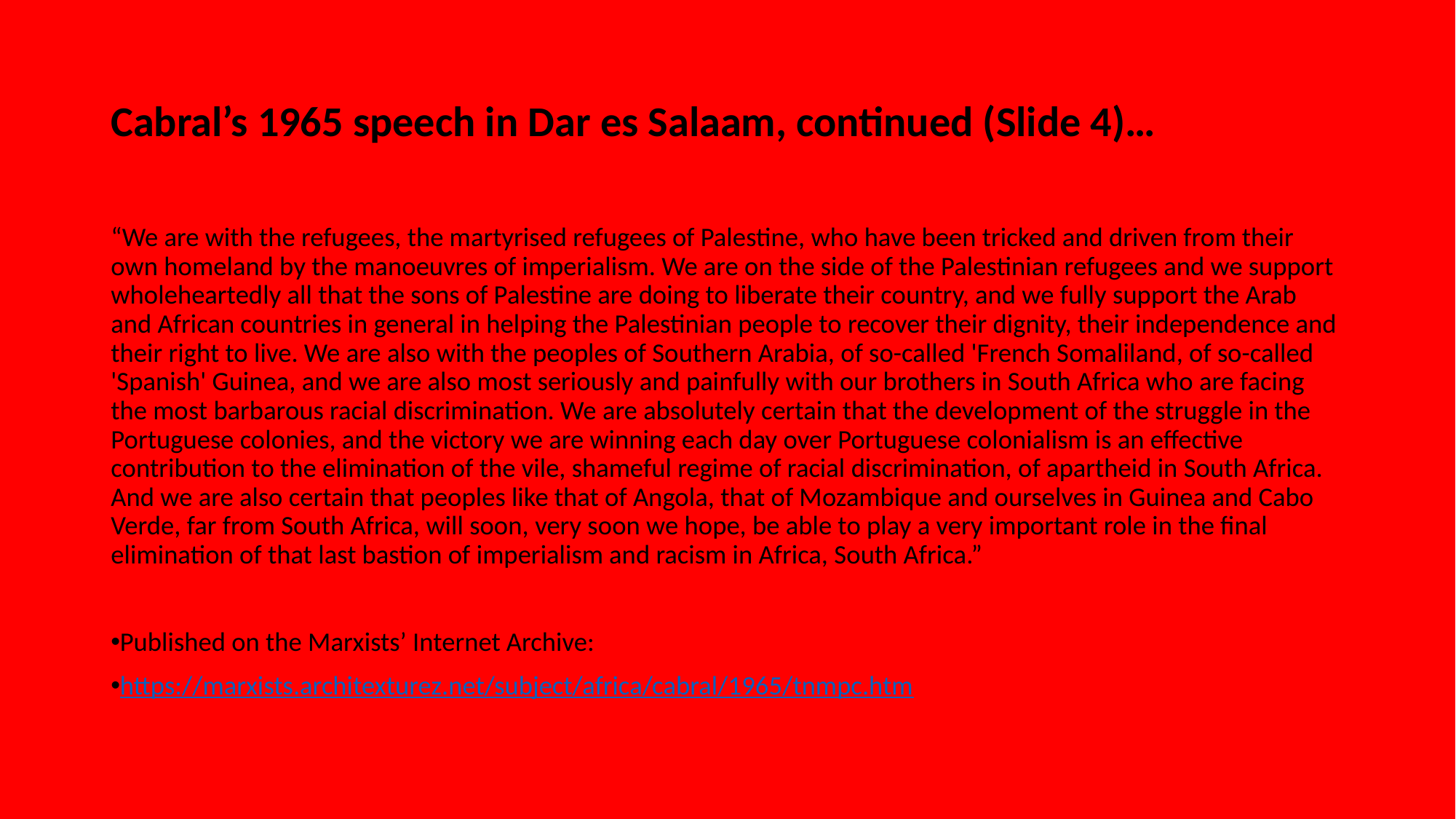

# Cabral’s 1965 speech in Dar es Salaam, continued (Slide 4)…
“We are with the refugees, the martyrised refugees of Palestine, who have been tricked and driven from their own homeland by the manoeuvres of imperialism. We are on the side of the Palestinian refugees and we support wholeheartedly all that the sons of Palestine are doing to liberate their country, and we fully support the Arab and African countries in general in helping the Palestinian people to recover their dignity, their independence and their right to live. We are also with the peoples of Southern Arabia, of so-called 'French Somaliland, of so-called 'Spanish' Guinea, and we are also most seriously and painfully with our brothers in South Africa who are facing the most barbarous racial discrimination. We are absolutely certain that the development of the struggle in the Portuguese colonies, and the victory we are winning each day over Portuguese colonialism is an effective contribution to the elimination of the vile, shameful regime of racial discrimination, of apartheid in South Africa. And we are also certain that peoples like that of Angola, that of Mozambique and ourselves in Guinea and Cabo Verde, far from South Africa, will soon, very soon we hope, be able to play a very important role in the final elimination of that last bastion of imperialism and racism in Africa, South Africa.”

Published on the Marxists’ Internet Archive:
https://marxists.architexturez.net/subject/africa/cabral/1965/tnmpc.htm